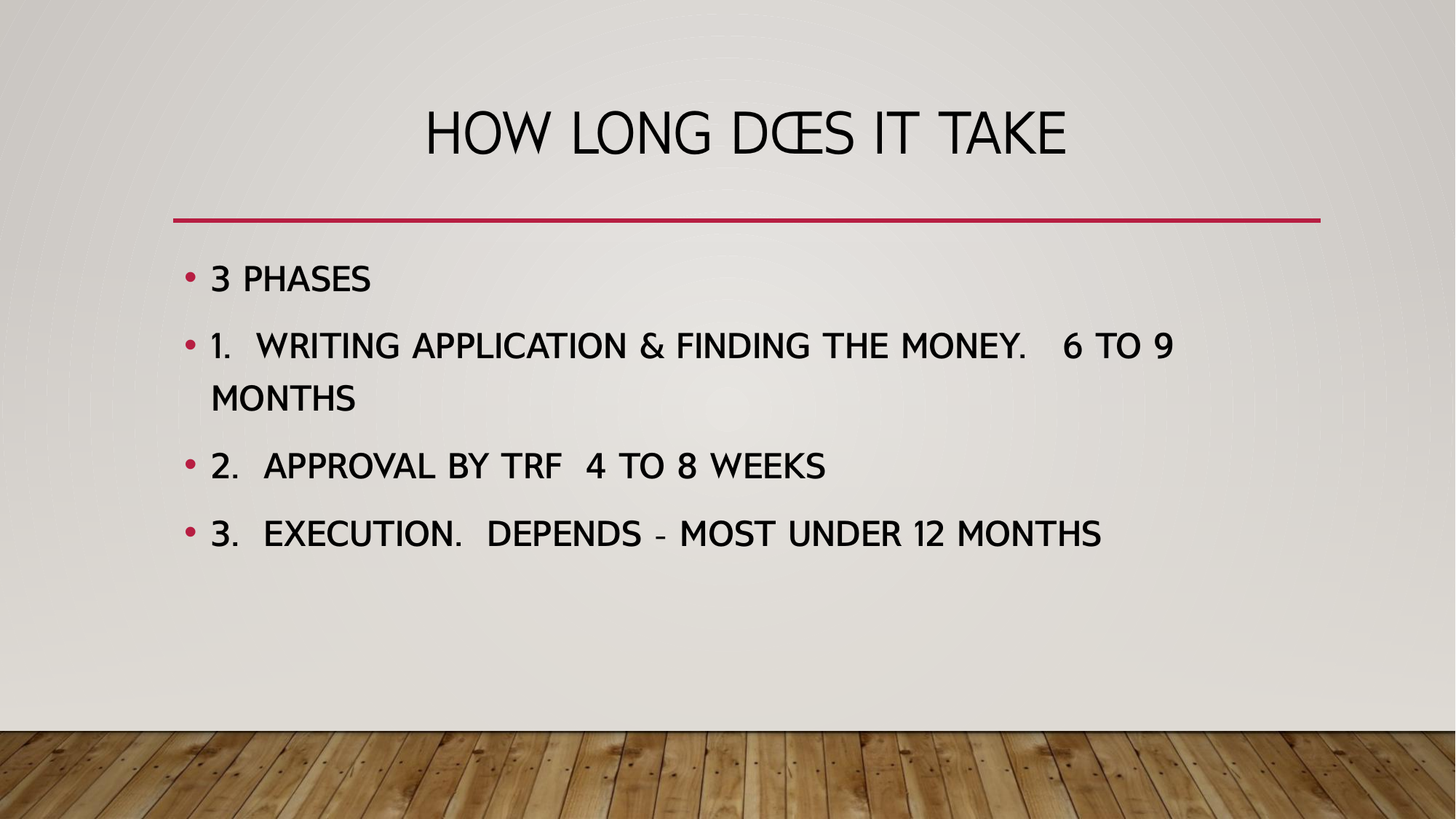

# How long does it take
3 PHASES
1.  WRITING APPLICATION & FINDING THE MONEY.   6 TO 9 MONTHS
2.  APPROVAL BY TRF  4 TO 8 WEEKS
3.  EXECUTION.  DEPENDS - MOST UNDER 12 MONTHS